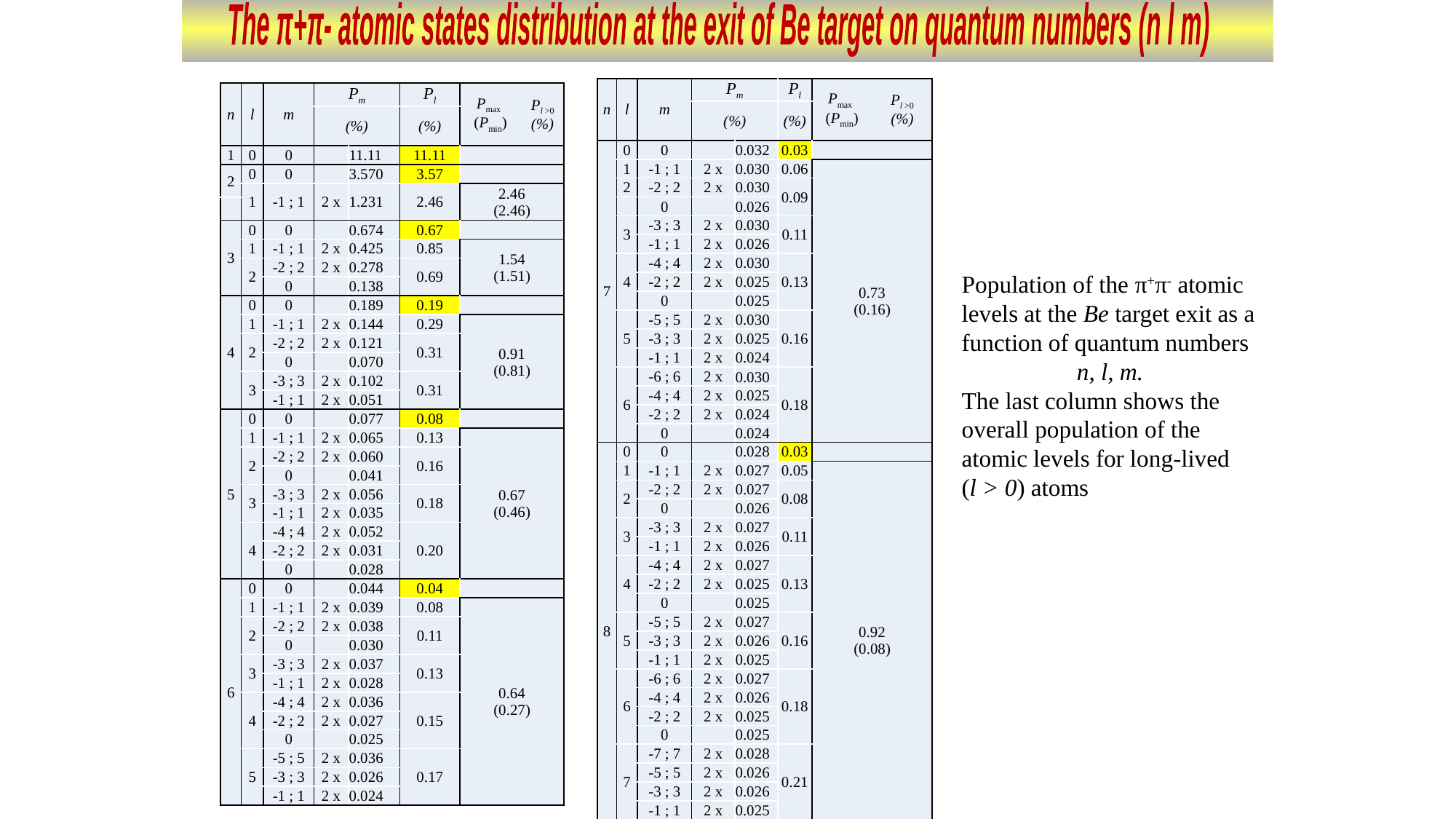

The π+π- atomic states distribution at the exit of Be target on quantum numbers (n l m)
| n | l | m | Pm |  | Pl | Pmax (Pmin) | Pl >0 (%) |
| --- | --- | --- | --- | --- | --- | --- | --- |
|  |  |  | (%) |  | (%) |  |  |
| 7 | 0 | 0 |  | 0.032 | 0.03 |  |  |
|  | 1 | -1 ; 1 | 2 x | 0.030 | 0.06 | 0.73 (0.16) |  |
|  | 2 | -2 ; 2 | 2 x | 0.030 | 0.09 |  |  |
|  |  | 0 |  | 0.026 |  |  |  |
|  | 3 | -3 ; 3 | 2 x | 0.030 | 0.11 |  |  |
|  |  | -1 ; 1 | 2 x | 0.026 |  |  |  |
|  | 4 | -4 ; 4 | 2 x | 0.030 | 0.13 |  |  |
|  |  | -2 ; 2 | 2 x | 0.025 |  |  |  |
|  |  | 0 |  | 0.025 |  |  |  |
|  | 5 | -5 ; 5 | 2 x | 0.030 | 0.16 |  |  |
|  |  | -3 ; 3 | 2 x | 0.025 |  |  |  |
|  |  | -1 ; 1 | 2 x | 0.024 |  |  |  |
|  | 6 | -6 ; 6 | 2 x | 0.030 | 0.18 |  |  |
|  |  | -4 ; 4 | 2 x | 0.025 |  |  |  |
|  |  | -2 ; 2 | 2 x | 0.024 |  |  |  |
|  |  | 0 |  | 0.024 |  |  |  |
| 8 | 0 | 0 |  | 0.028 | 0.03 |  |  |
|  | 1 | -1 ; 1 | 2 x | 0.027 | 0.05 | 0.92 (0.08) |  |
|  | 2 | -2 ; 2 | 2 x | 0.027 | 0.08 |  |  |
|  |  | 0 |  | 0.026 |  |  |  |
|  | 3 | -3 ; 3 | 2 x | 0.027 | 0.11 |  |  |
|  |  | -1 ; 1 | 2 x | 0.026 |  |  |  |
|  | 4 | -4 ; 4 | 2 x | 0.027 | 0.13 |  |  |
|  |  | -2 ; 2 | 2 x | 0.025 |  |  |  |
|  |  | 0 |  | 0.025 |  |  |  |
|  | 5 | -5 ; 5 | 2 x | 0.027 | 0.16 |  |  |
|  |  | -3 ; 3 | 2 x | 0.026 |  |  |  |
|  |  | -1 ; 1 | 2 x | 0.025 |  |  |  |
|  | 6 | -6 ; 6 | 2 x | 0.027 | 0.18 |  |  |
|  |  | -4 ; 4 | 2 x | 0.026 |  |  |  |
|  |  | -2 ; 2 | 2 x | 0.025 |  |  |  |
|  |  | 0 |  | 0.025 |  |  |  |
|  | 7 | -7 ; 7 | 2 x | 0.028 | 0.21 |  |  |
|  |  | -5 ; 5 | 2 x | 0.026 |  |  |  |
|  |  | -3 ; 3 | 2 x | 0.026 |  |  |  |
|  |  | -1 ; 1 | 2 x | 0.025 |  |  |  |
| n | l | m | Pm |  | Pl | Pmax (Pmin) | Pl >0 (%) |
| --- | --- | --- | --- | --- | --- | --- | --- |
|  |  |  | (%) |  | (%) |  |  |
| 1 | 0 | 0 |  | 11.11 | 11.11 |  |  |
| 2 | 0 | 0 |  | 3.570 | 3.57 |  |  |
|  | 1 | -1 ; 1 | 2 x | 1.231 | 2.46 | 2.46 (2.46) |  |
|  |  |  |  |  |  |  |  |
| 3 | 0 | 0 |  | 0.674 | 0.67 |  |  |
|  | 1 | -1 ; 1 | 2 x | 0.425 | 0.85 | 1.54 (1.51) |  |
|  | 2 | -2 ; 2 | 2 x | 0.278 | 0.69 |  |  |
|  |  | 0 |  | 0.138 |  |  |  |
| 4 | 0 | 0 |  | 0.189 | 0.19 |  |  |
|  | 1 | -1 ; 1 | 2 x | 0.144 | 0.29 | 0.91 (0.81) |  |
|  | 2 | -2 ; 2 | 2 x | 0.121 | 0.31 |  |  |
|  |  | 0 |  | 0.070 |  |  |  |
|  | 3 | -3 ; 3 | 2 x | 0.102 | 0.31 |  |  |
|  |  | -1 ; 1 | 2 x | 0.051 |  |  |  |
| 5 | 0 | 0 |  | 0.077 | 0.08 |  |  |
|  | 1 | -1 ; 1 | 2 x | 0.065 | 0.13 | 0.67 (0.46) |  |
|  | 2 | -2 ; 2 | 2 x | 0.060 | 0.16 |  |  |
|  |  | 0 |  | 0.041 |  |  |  |
|  | 3 | -3 ; 3 | 2 x | 0.056 | 0.18 |  |  |
|  |  | -1 ; 1 | 2 x | 0.035 |  |  |  |
|  | 4 | -4 ; 4 | 2 x | 0.052 | 0.20 |  |  |
|  |  | -2 ; 2 | 2 x | 0.031 |  |  |  |
|  |  | 0 |  | 0.028 |  |  |  |
| 6 | 0 | 0 |  | 0.044 | 0.04 |  |  |
|  | 1 | -1 ; 1 | 2 x | 0.039 | 0.08 | 0.64 (0.27) |  |
|  | 2 | -2 ; 2 | 2 x | 0.038 | 0.11 |  |  |
|  |  | 0 |  | 0.030 |  |  |  |
|  | 3 | -3 ; 3 | 2 x | 0.037 | 0.13 |  |  |
|  |  | -1 ; 1 | 2 x | 0.028 |  |  |  |
|  | 4 | -4 ; 4 | 2 x | 0.036 | 0.15 |  |  |
|  |  | -2 ; 2 | 2 x | 0.027 |  |  |  |
|  |  | 0 |  | 0.025 |  |  |  |
|  | 5 | -5 ; 5 | 2 x | 0.036 | 0.17 |  |  |
|  |  | -3 ; 3 | 2 x | 0.026 |  |  |  |
|  |  | -1 ; 1 | 2 x | 0.024 |  |  |  |
Population of the π+π- atomic levels at the Be target exit as a function of quantum numbers
n, l, m.
The last column shows the overall population of the atomic levels for long-lived
(l > 0) atoms